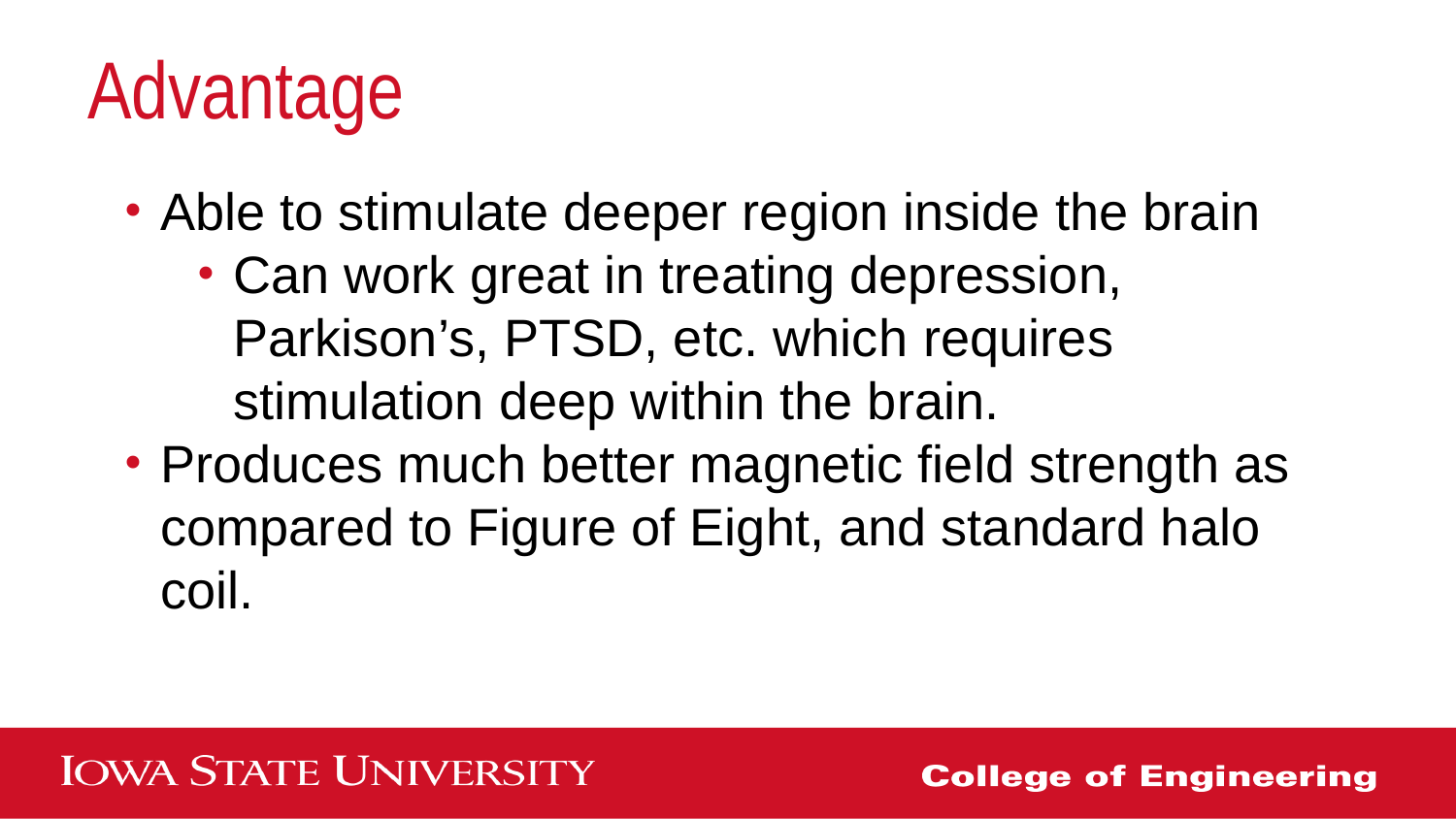

# Advantage
Able to stimulate deeper region inside the brain
Can work great in treating depression, Parkison’s, PTSD, etc. which requires stimulation deep within the brain.
Produces much better magnetic field strength as compared to Figure of Eight, and standard halo coil.